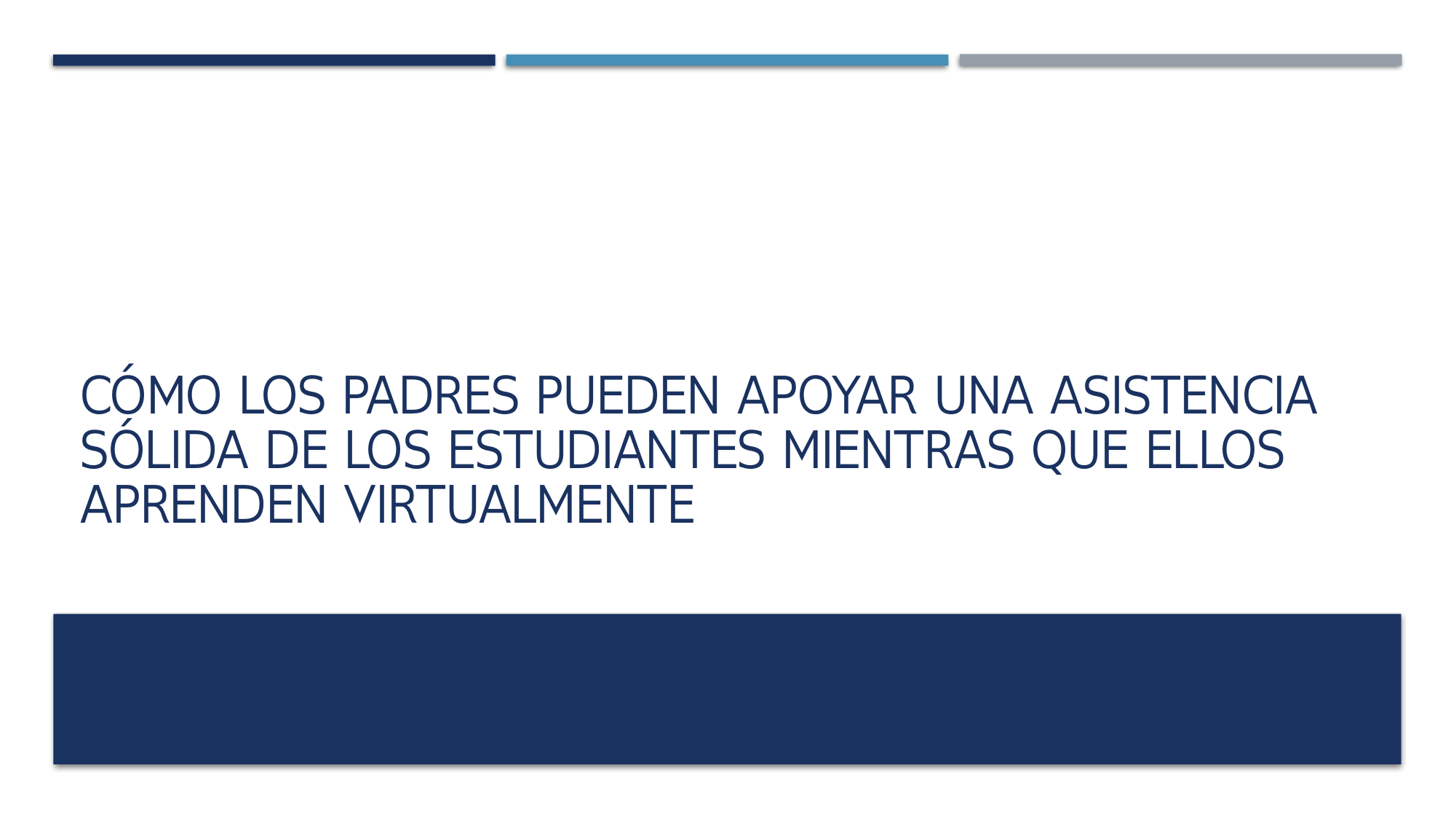

# Cómo los padres pueden apoyar una asistencia sólida de los estudiantes mientras que ellos aprenden virtualmente